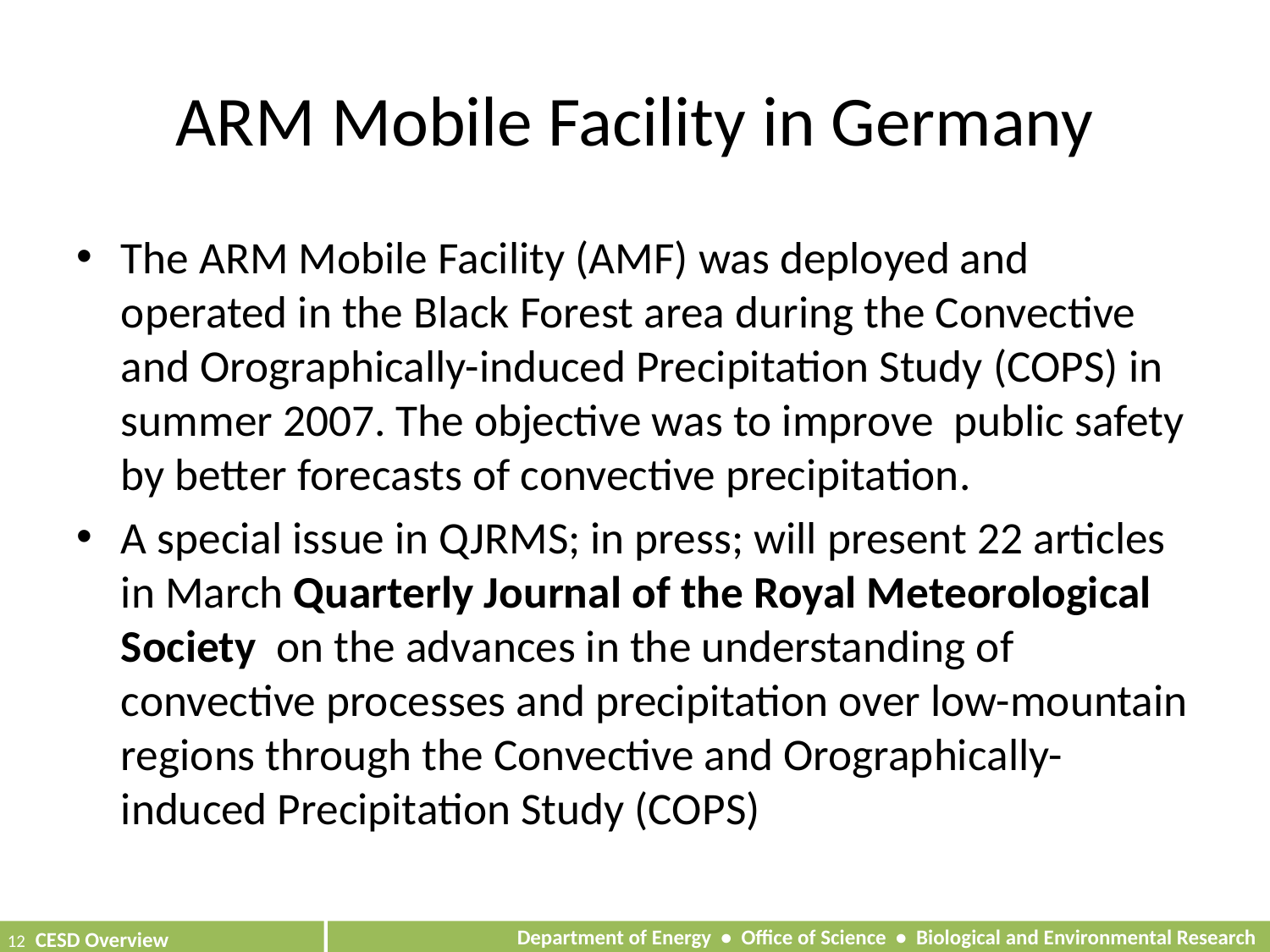

# ARM Mobile Facility in Germany
The ARM Mobile Facility (AMF) was deployed and operated in the Black Forest area during the Convective and Orographically-induced Precipitation Study (COPS) in summer 2007. The objective was to improve  public safety by better forecasts of convective precipitation.
A special issue in QJRMS; in press; will present 22 articles in March Quarterly Journal of the Royal Meteorological Society  on the advances in the understanding of convective processes and precipitation over low-mountain regions through the Convective and Orographically-induced Precipitation Study (COPS)